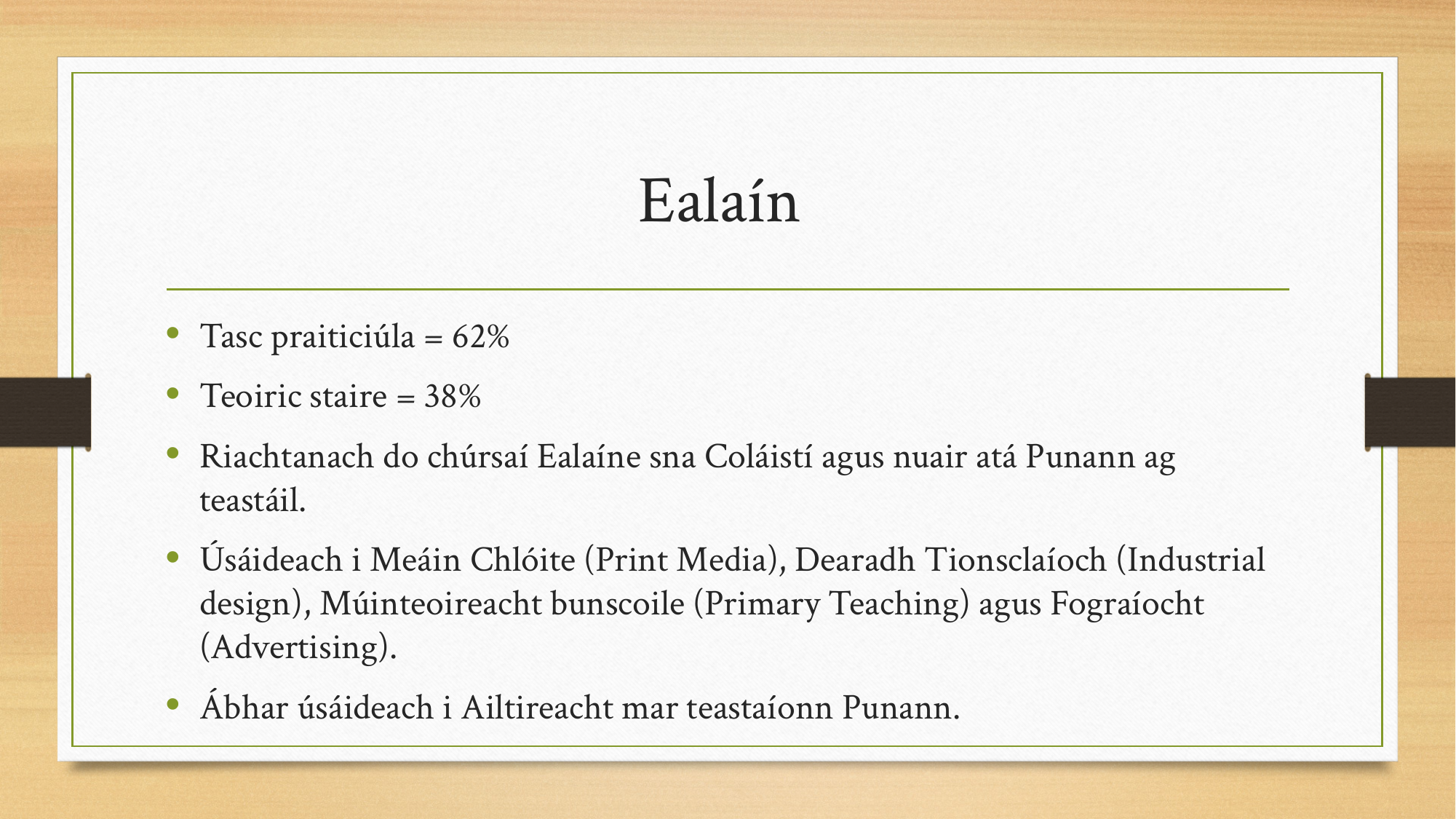

# Ealaín
Tasc praiticiúla = 62%
Teoiric staire = 38%
Riachtanach do chúrsaí Ealaíne sna Coláistí agus nuair atá Punann ag teastáil.
Úsáideach i Meáin Chlóite (Print Media), Dearadh Tionsclaíoch (Industrial design), Múinteoireacht bunscoile (Primary Teaching) agus Fograíocht (Advertising).
Ábhar úsáideach i Ailtireacht mar teastaíonn Punann.